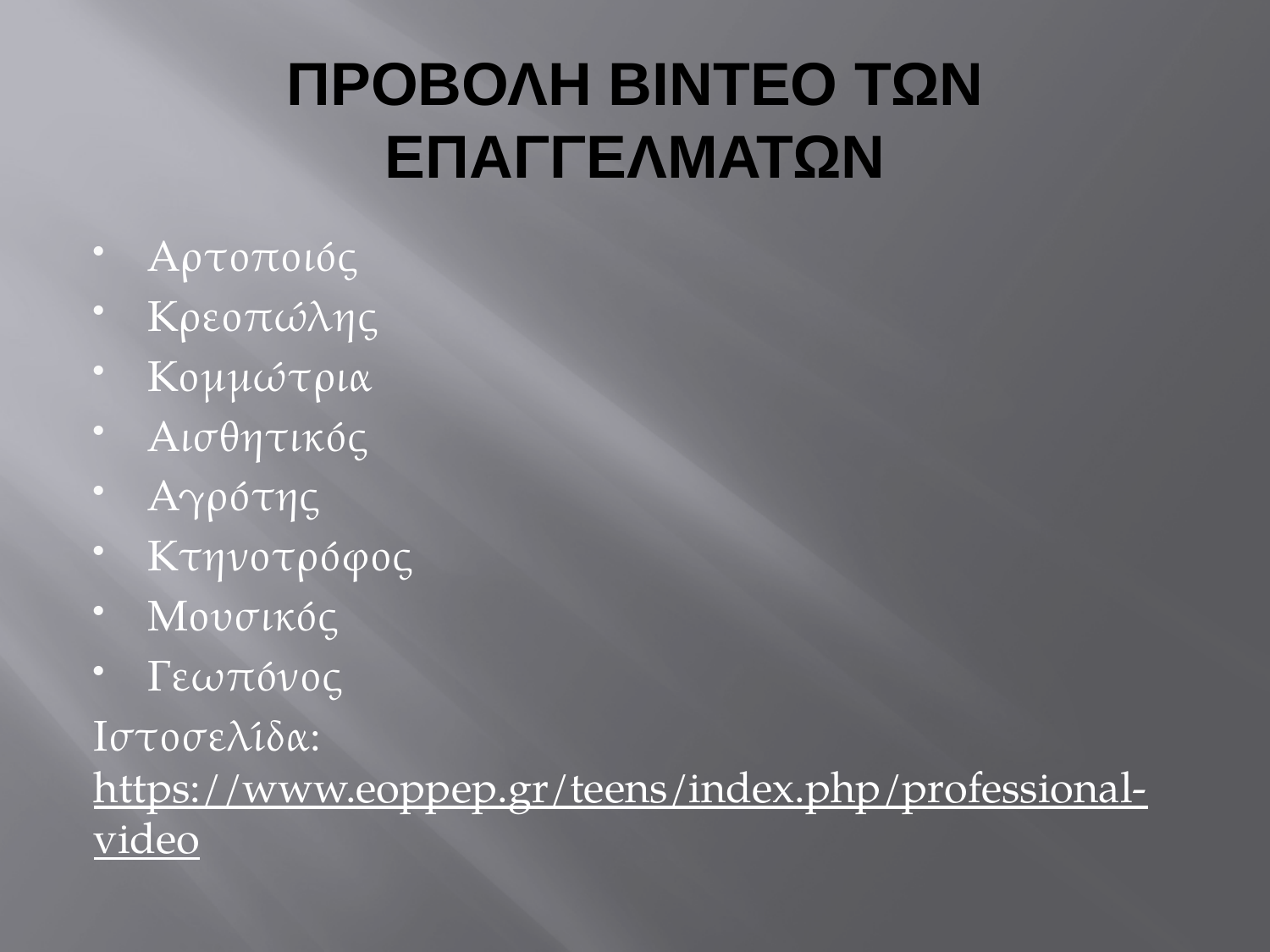

# ΠΡΟΒΟΛΗ ΒΙΝΤΕΟ ΤΩΝ ΕΠΑΓΓΕΛΜΑΤΩΝ
Αρτοποιός
Κρεοπώλης
Κομμώτρια
Αισθητικός
Αγρότης
Κτηνοτρόφος
Μουσικός
Γεωπόνος
Ιστοσελίδα: https://www.eoppep.gr/teens/index.php/professional-video